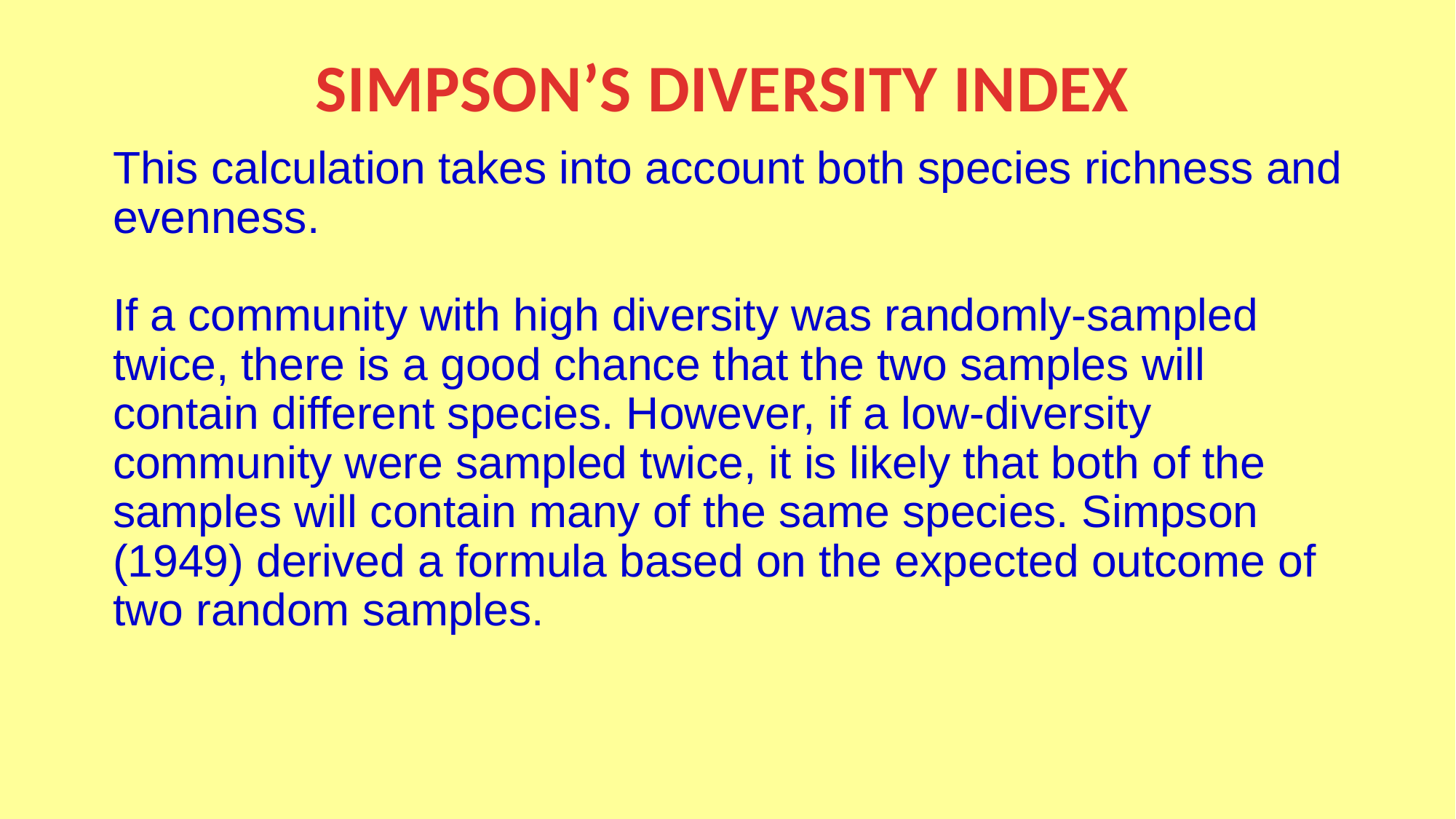

SIMPSON’S DIVERSITY INDEX
# This calculation takes into account both species richness and evenness. If a community with high diversity was randomly-sampled twice, there is a good chance that the two samples will contain different species. However, if a low-diversity community were sampled twice, it is likely that both of the samples will contain many of the same species. Simpson (1949) derived a formula based on the expected outcome of two random samples.